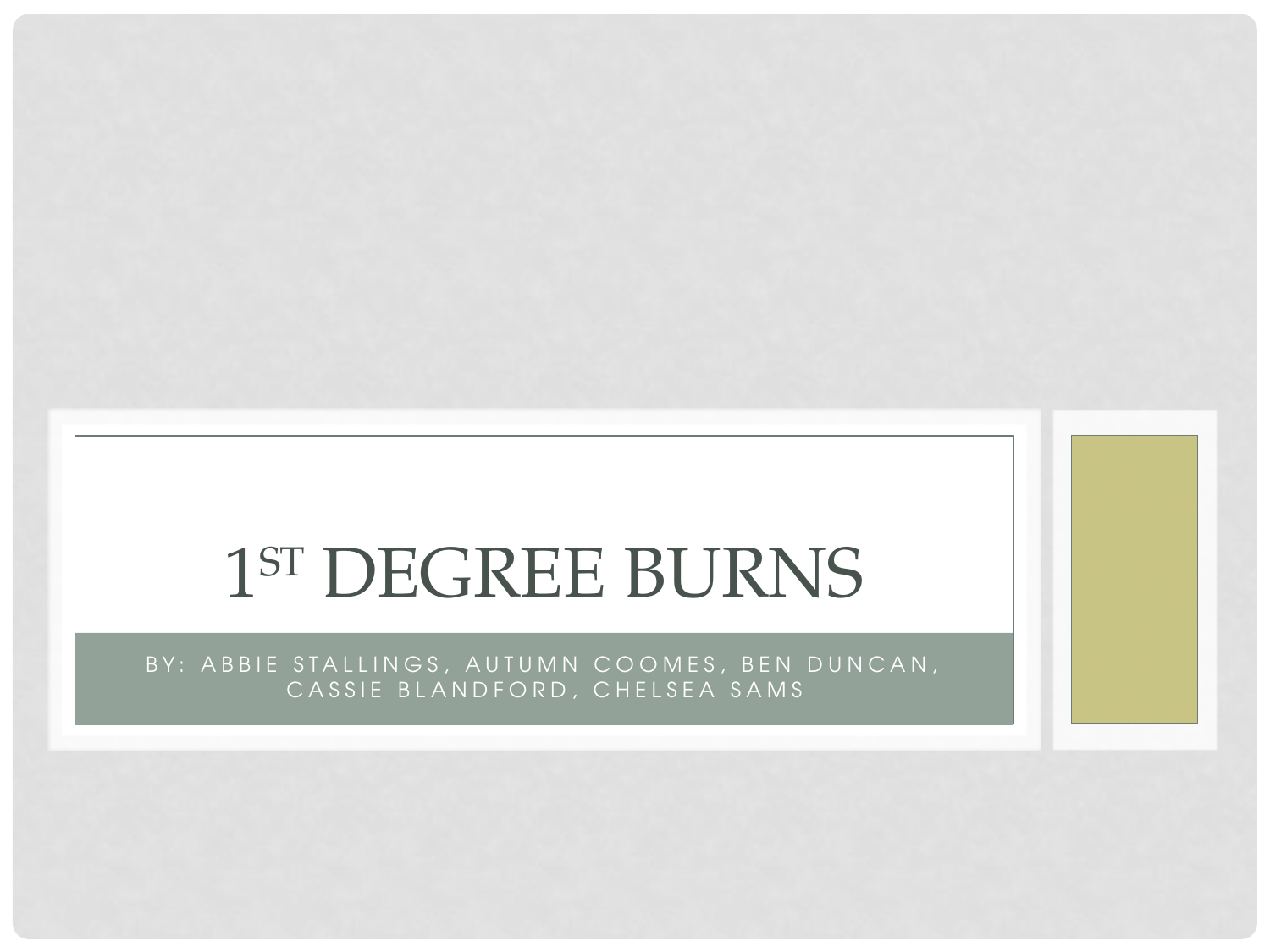

# 1st Degree Burns
By: Abbie Stallings, Autumn Coomes, Ben Duncan, Cassie Blandford, Chelsea Sams